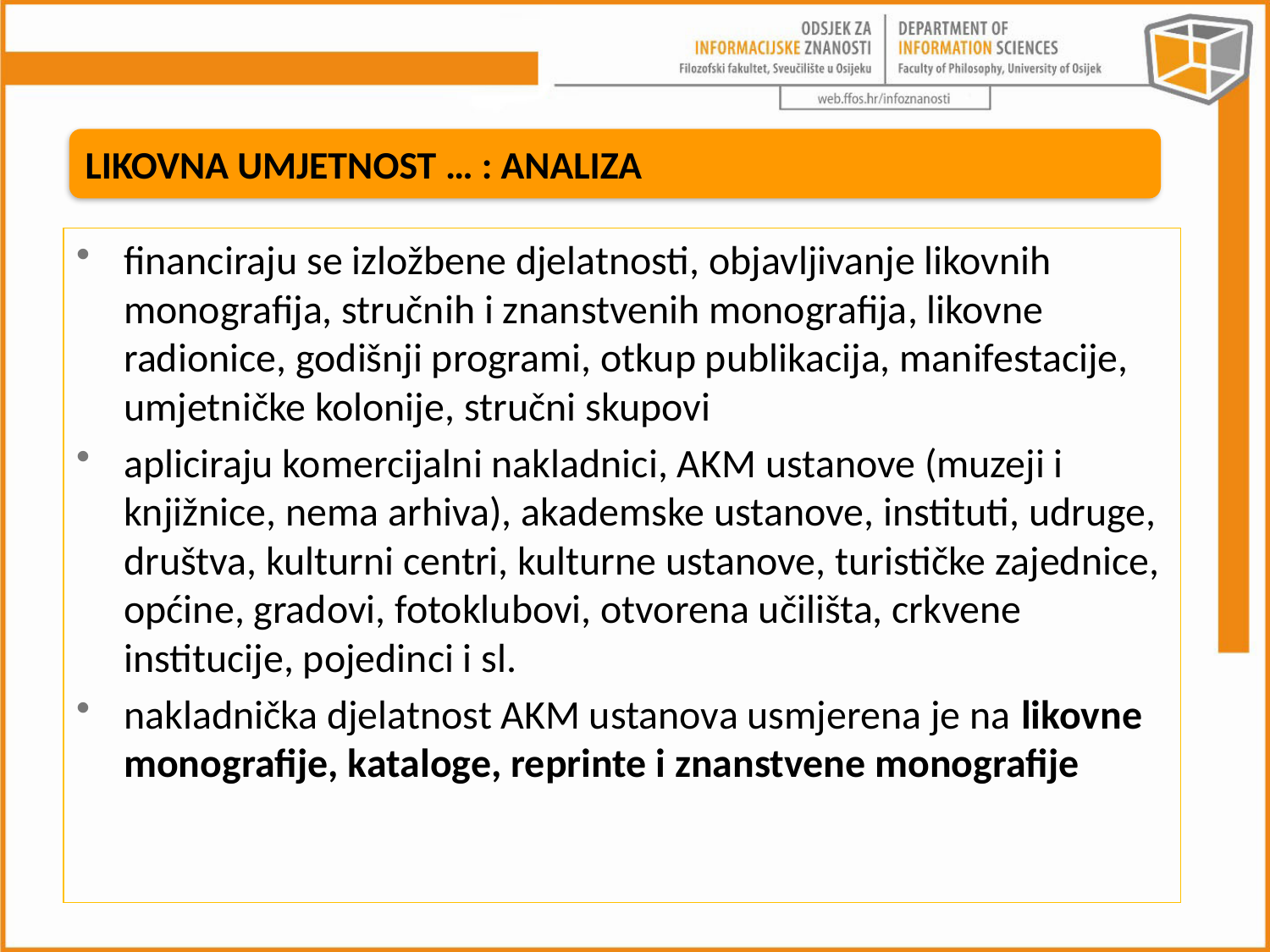

Likovna umjetnost … : ANALIZA
financiraju se izložbene djelatnosti, objavljivanje likovnih monografija, stručnih i znanstvenih monografija, likovne radionice, godišnji programi, otkup publikacija, manifestacije, umjetničke kolonije, stručni skupovi
apliciraju komercijalni nakladnici, AKM ustanove (muzeji i knjižnice, nema arhiva), akademske ustanove, instituti, udruge, društva, kulturni centri, kulturne ustanove, turističke zajednice, općine, gradovi, fotoklubovi, otvorena učilišta, crkvene institucije, pojedinci i sl.
nakladnička djelatnost AKM ustanova usmjerena je na likovne monografije, kataloge, reprinte i znanstvene monografije